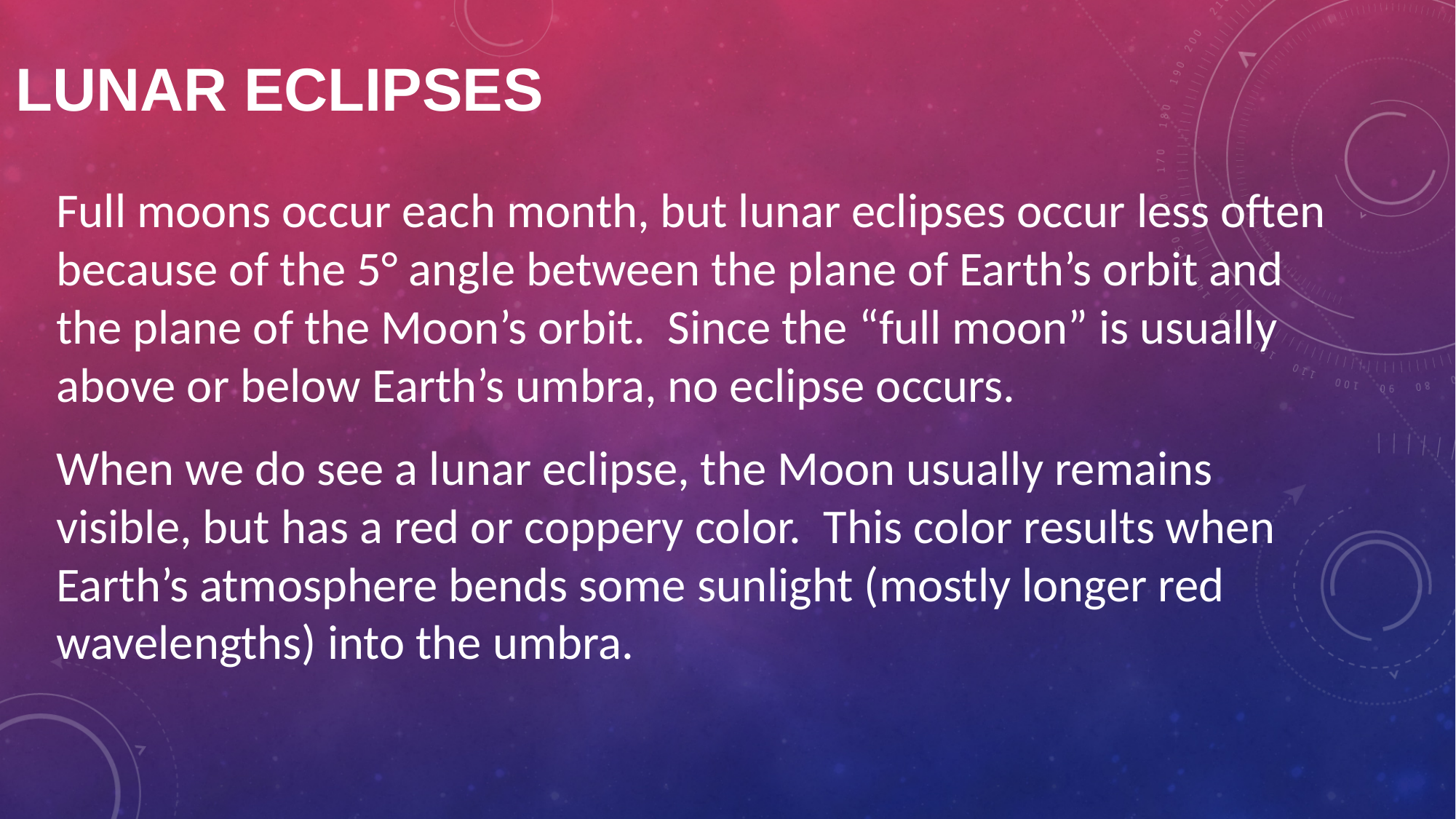

# Lunar Eclipses
Full moons occur each month, but lunar eclipses occur less often because of the 5° angle between the plane of Earth’s orbit and the plane of the Moon’s orbit.  Since the “full moon” is usually above or below Earth’s umbra, no eclipse occurs.
When we do see a lunar eclipse, the Moon usually remains visible, but has a red or coppery color.  This color results when Earth’s atmosphere bends some sunlight (mostly longer red wavelengths) into the umbra.